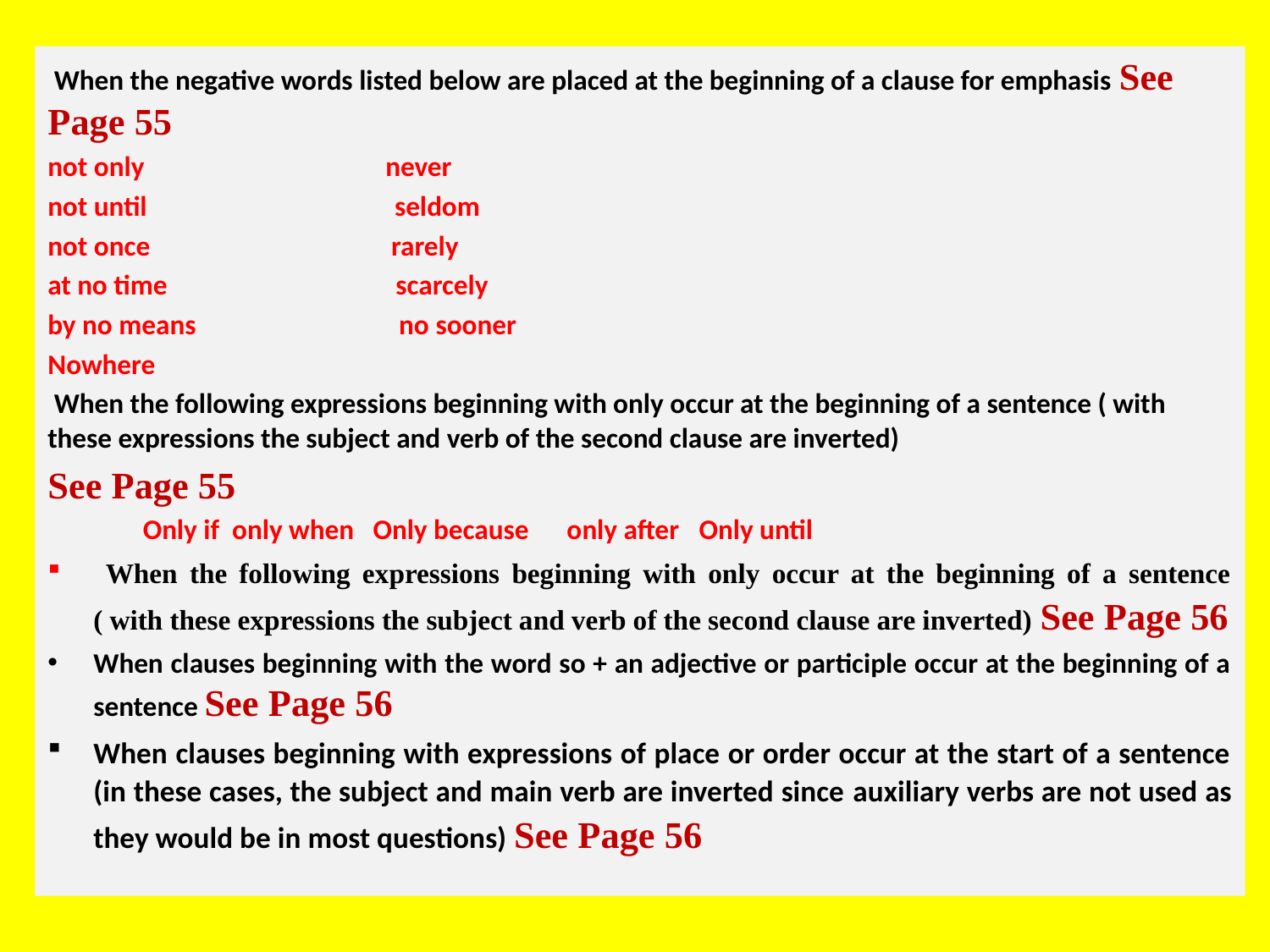

When the negative words listed below are placed at the beginning of a clause for emphasis See Page 55
not only                                      never
not until                                       seldom
not once                                      rarely
at no time                                    scarcely
by no means                                no sooner
Nowhere
 When the following expressions beginning with only occur at the beginning of a sentence ( with these expressions the subject and verb of the second clause are inverted)
See Page 55
               Only if  only when   Only because      only after   Only until
 When the following expressions beginning with only occur at the beginning of a sentence ( with these expressions the subject and verb of the second clause are inverted) See Page 56
When clauses beginning with the word so + an adjective or participle occur at the beginning of a sentence See Page 56
When clauses beginning with expressions of place or order occur at the start of a sentence (in these cases, the subject and main verb are inverted since auxiliary verbs are not used as they would be in most questions) See Page 56